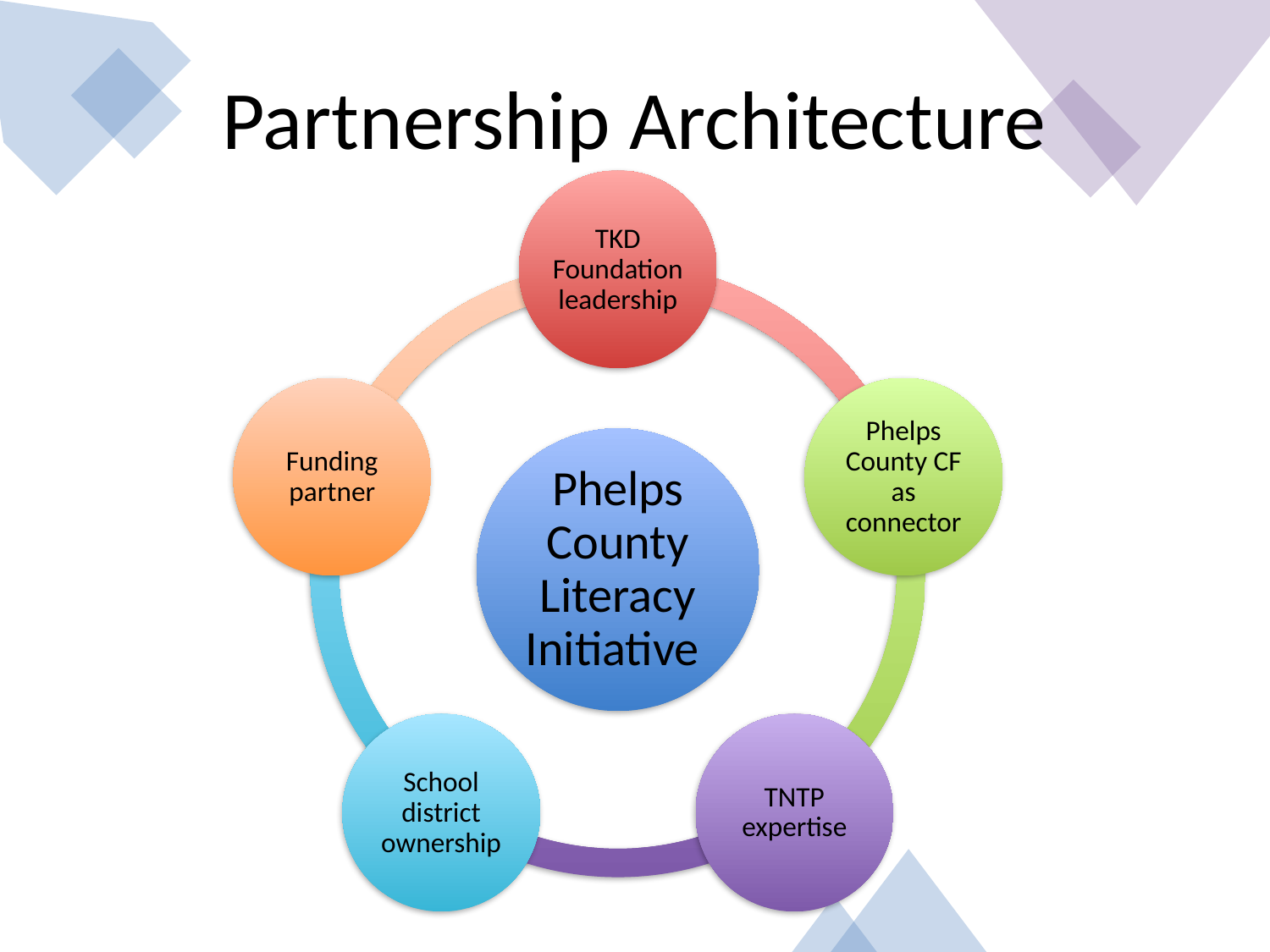

# Partnership Architecture

Phelps County Literacy Initiative
TKD Foundation leadership
Phelps County CF as connector
TNTP expertise
School district ownership
Funding partner